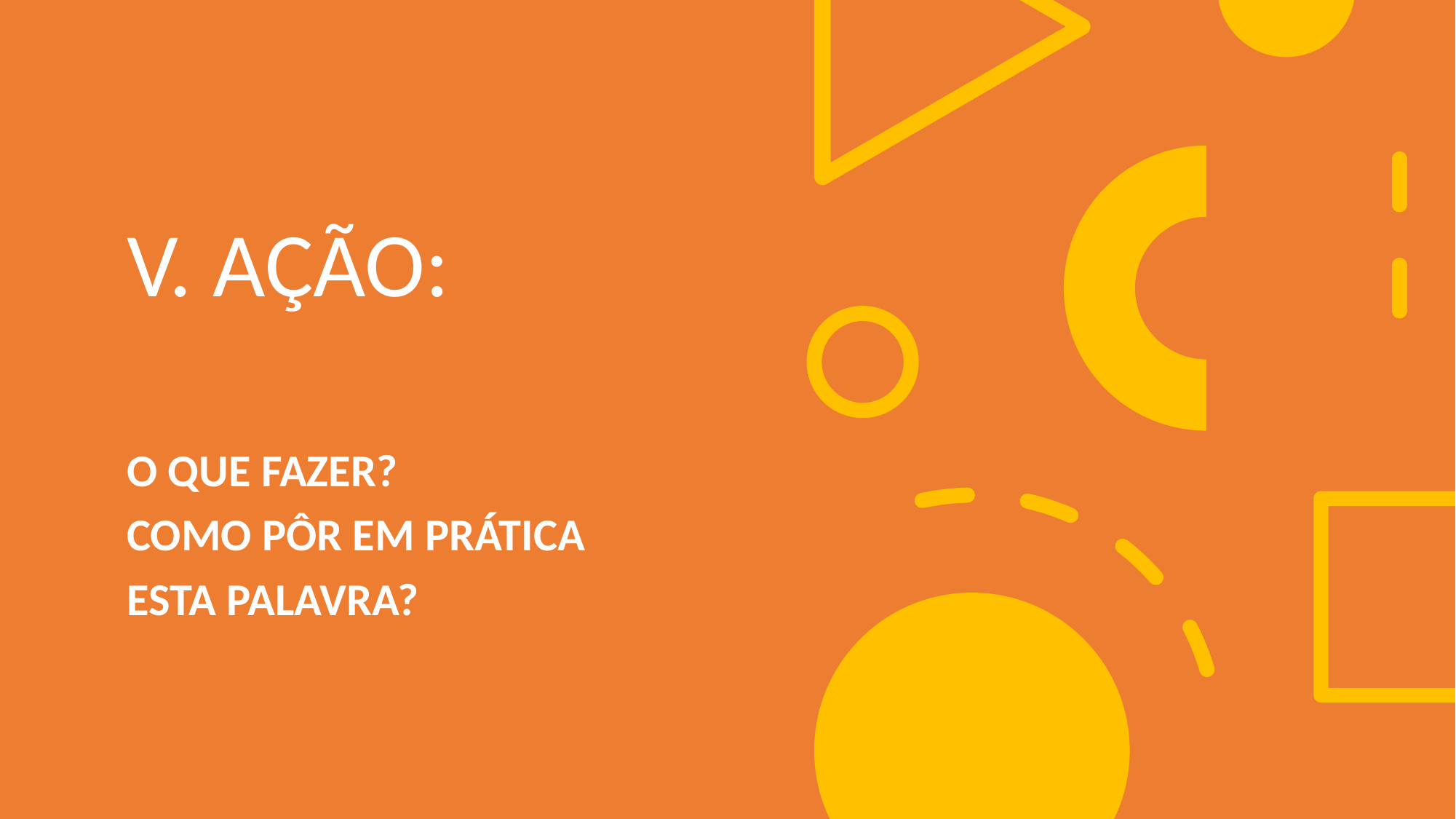

# V. AÇÃO:

O QUE FAZER?
COMO PÔR EM PRÁTICA
ESTA PALAVRA?